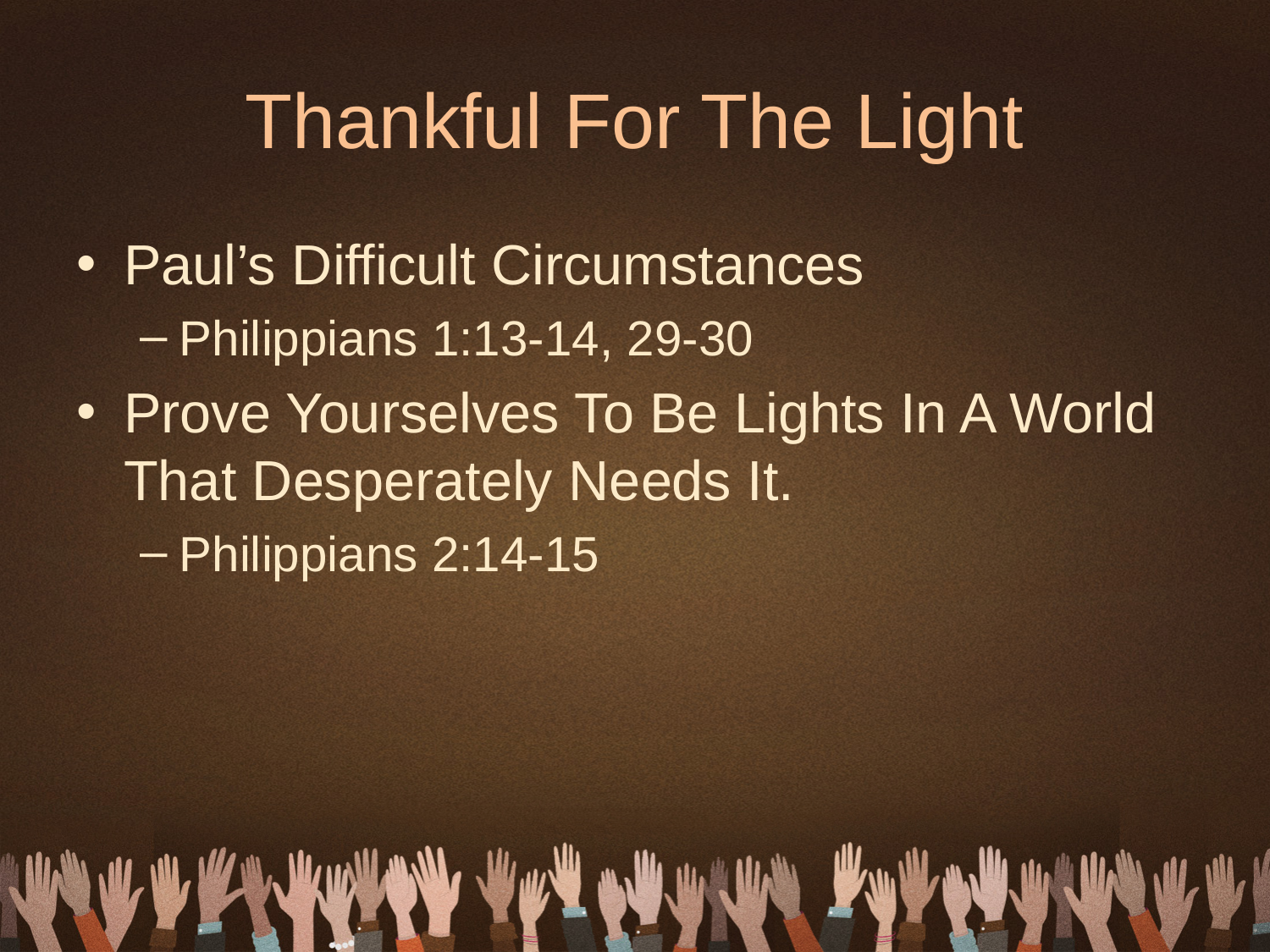

# Thankful For The Light
Paul’s Difficult Circumstances
Philippians 1:13-14, 29-30
Prove Yourselves To Be Lights In A World That Desperately Needs It.
Philippians 2:14-15